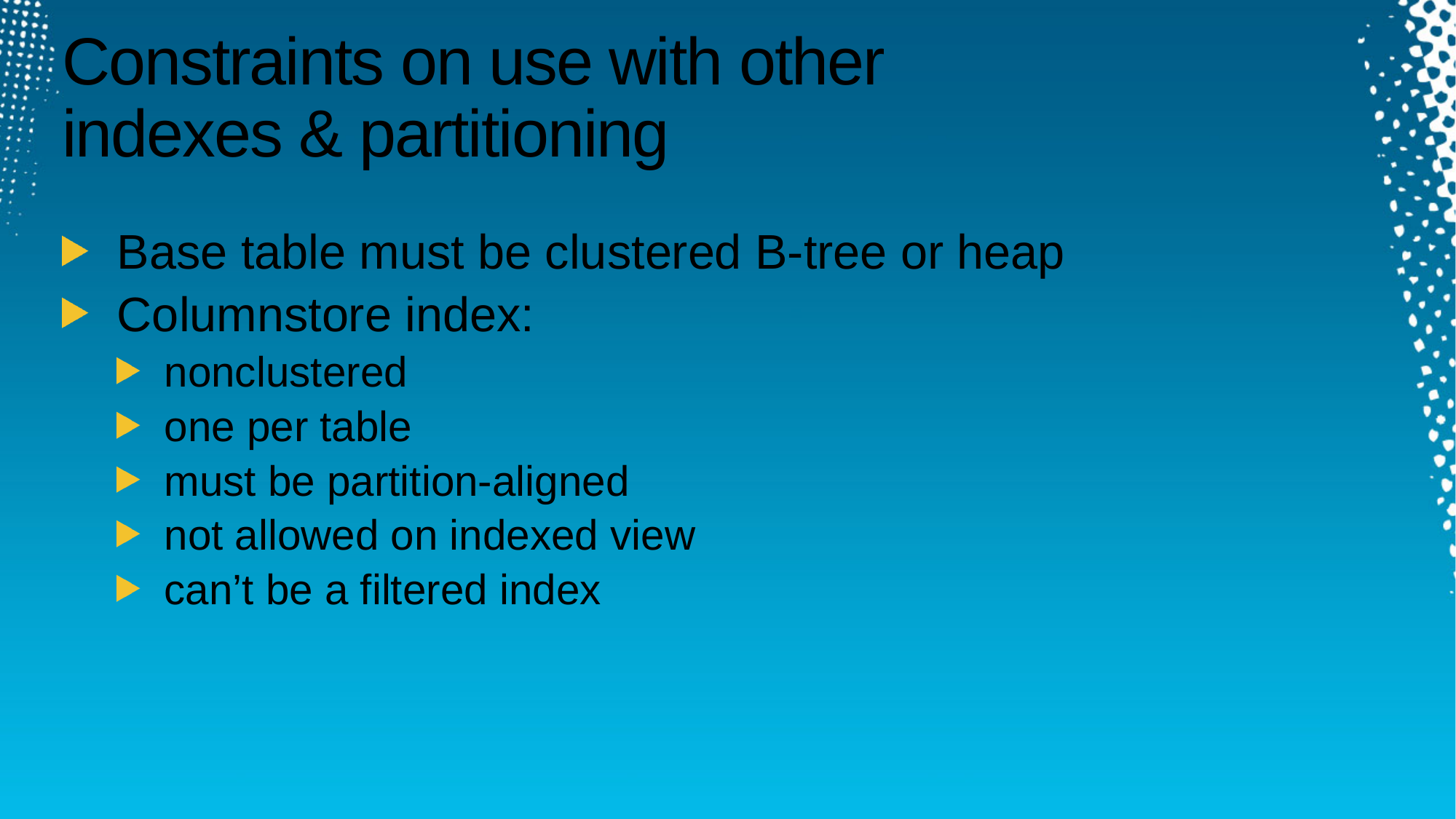

# Constraints on use with other indexes & partitioning
Base table must be clustered B-tree or heap
Columnstore index:
nonclustered
one per table
must be partition-aligned
not allowed on indexed view
can’t be a filtered index